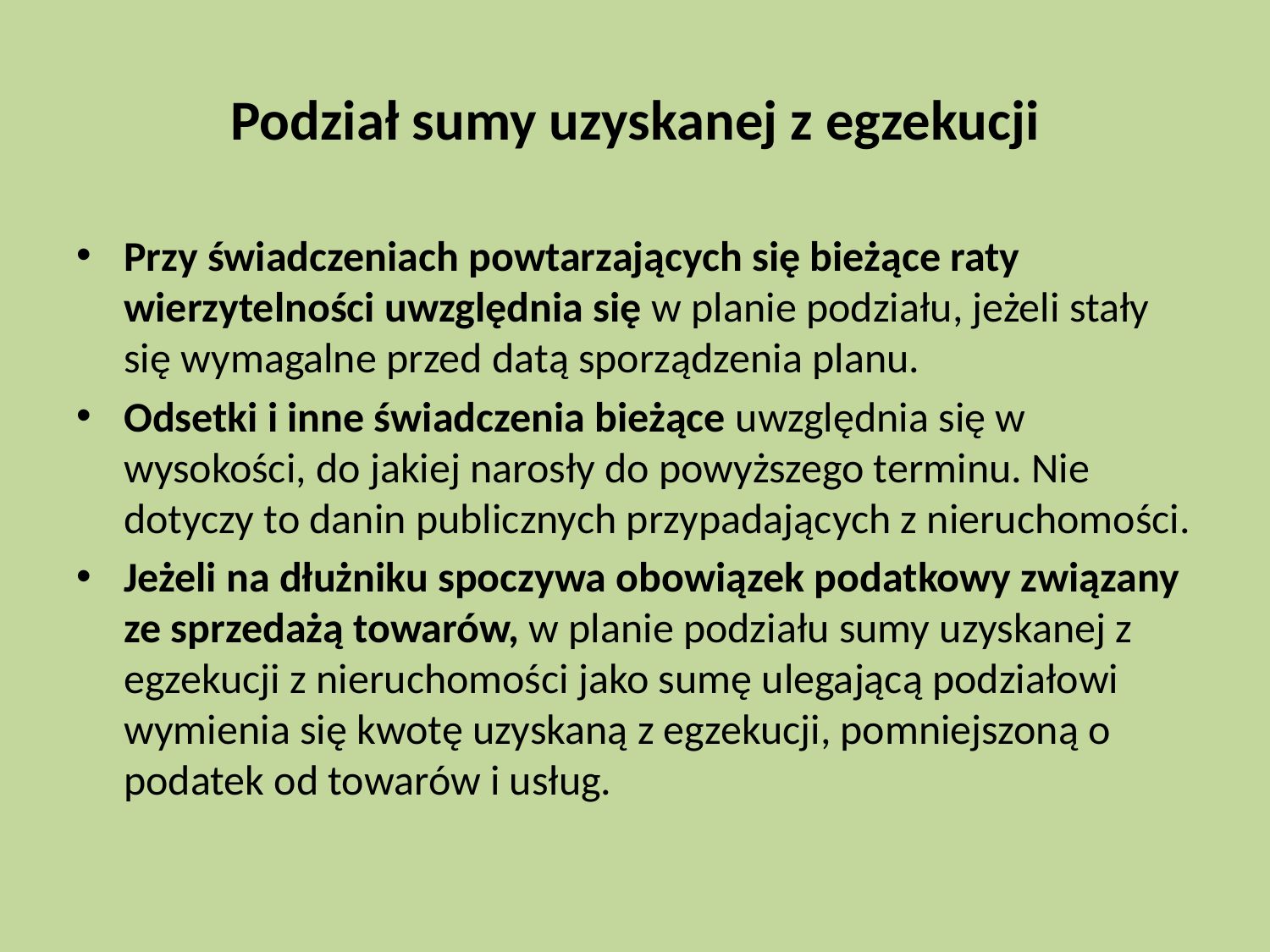

# Podział sumy uzyskanej z egzekucji
Przy świadczeniach powtarzających się bieżące raty wierzytelności uwzględnia się w planie podziału, jeżeli stały się wymagalne przed datą sporządzenia planu.
Odsetki i inne świadczenia bieżące uwzględnia się w wysokości, do jakiej narosły do powyższego terminu. Nie dotyczy to danin publicznych przypadających z nieruchomości.
Jeżeli na dłużniku spoczywa obowiązek podatkowy związany ze sprzedażą towarów, w planie podziału sumy uzyskanej z egzekucji z nieruchomości jako sumę ulegającą podziałowi wymienia się kwotę uzyskaną z egzekucji, pomniejszoną o podatek od towarów i usług.